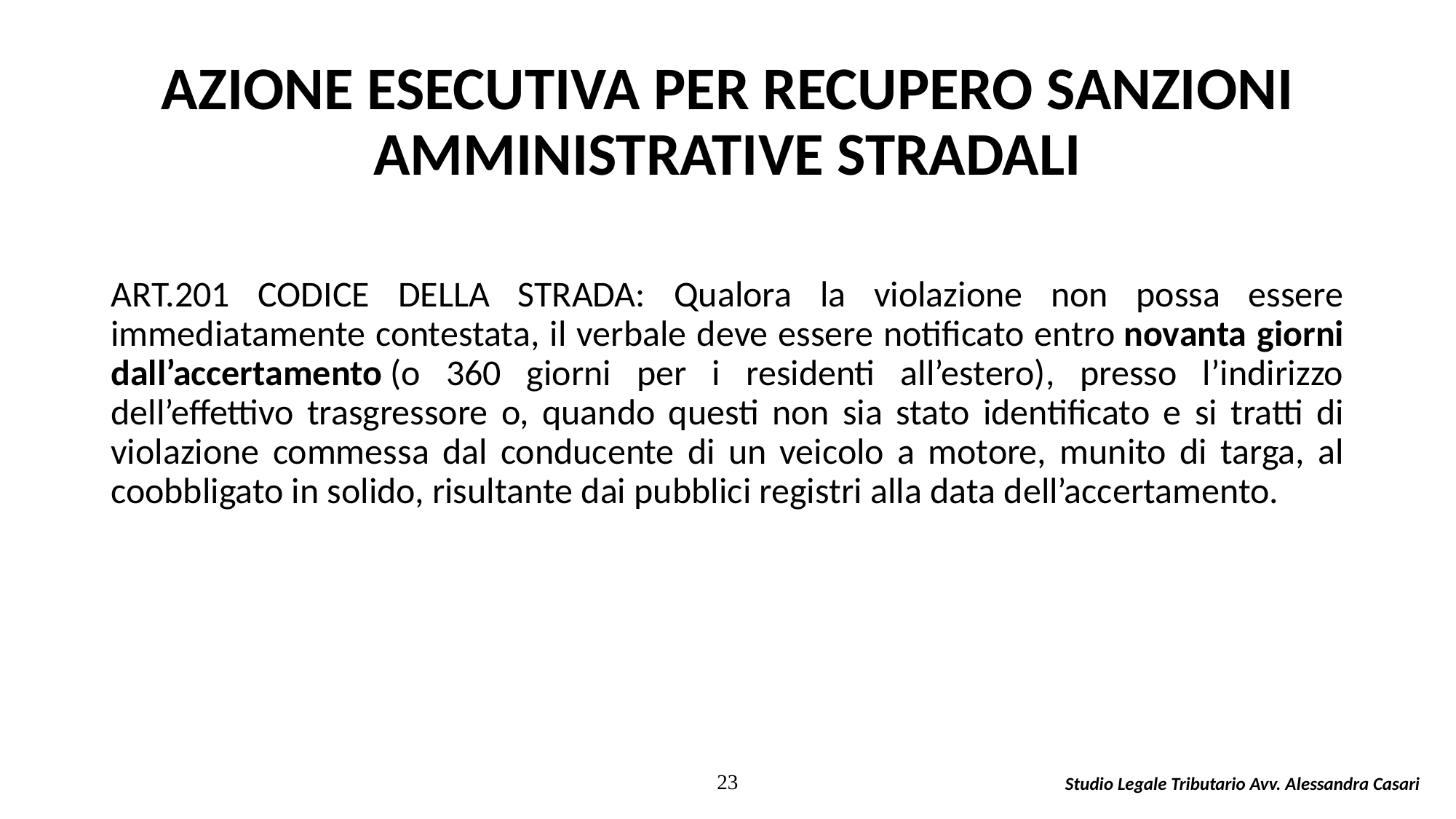

# AZIONE ESECUTIVA PER RECUPERO SANZIONI AMMINISTRATIVE STRADALI
ART.201 CODICE DELLA STRADA: Qualora la violazione non possa essere immediatamente contestata, il verbale deve essere notificato entro novanta giorni dall’accertamento (o 360 giorni per i residenti all’estero), presso l’indirizzo dell’effettivo trasgressore o, quando questi non sia stato identificato e si tratti di violazione commessa dal conducente di un veicolo a motore, munito di targa, al coobbligato in solido, risultante dai pubblici registri alla data dell’accertamento.

23
Studio Legale Tributario Avv. Alessandra Casari